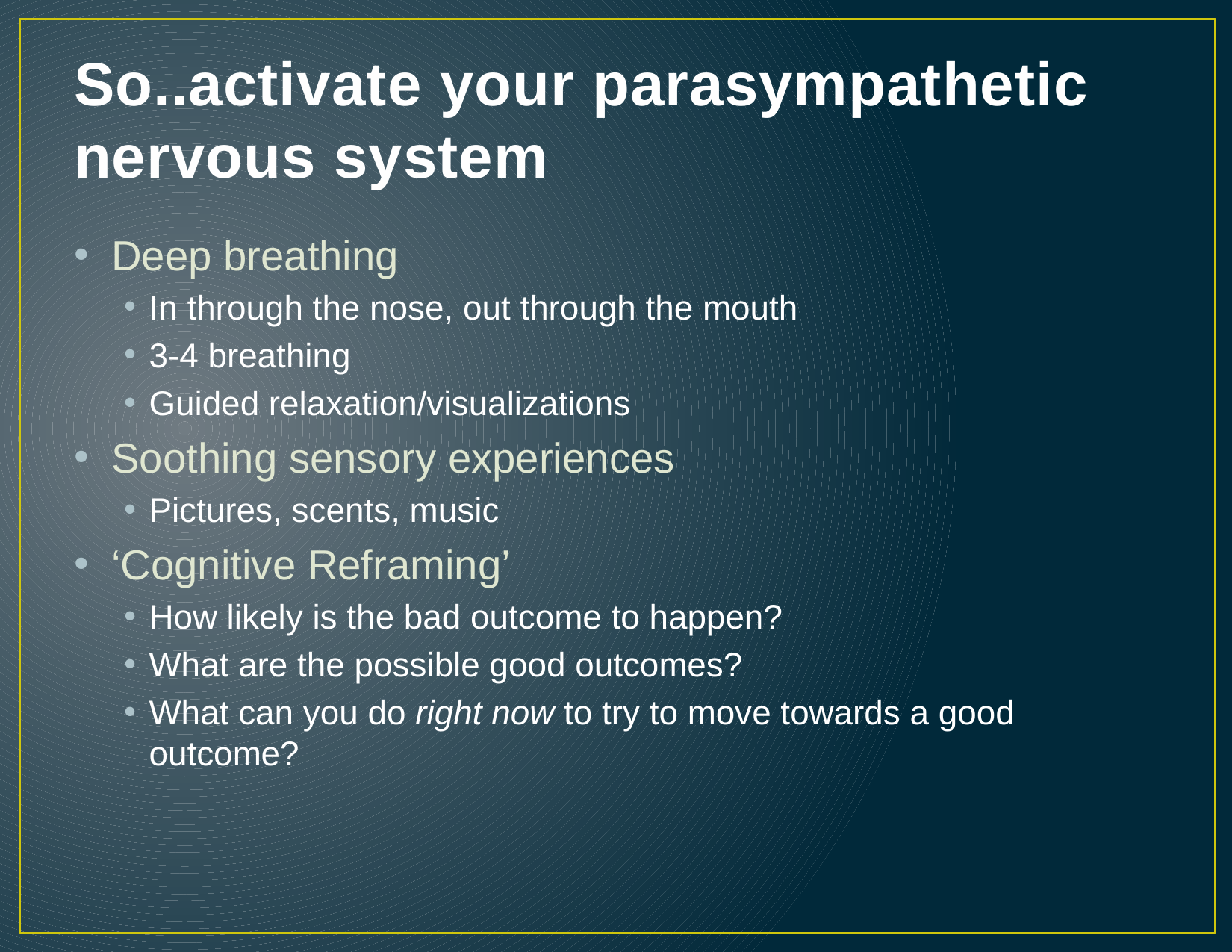

# So..activate your parasympathetic nervous system
Deep breathing
In through the nose, out through the mouth
3-4 breathing
Guided relaxation/visualizations
Soothing sensory experiences
Pictures, scents, music
‘Cognitive Reframing’
How likely is the bad outcome to happen?
What are the possible good outcomes?
What can you do right now to try to move towards a good outcome?